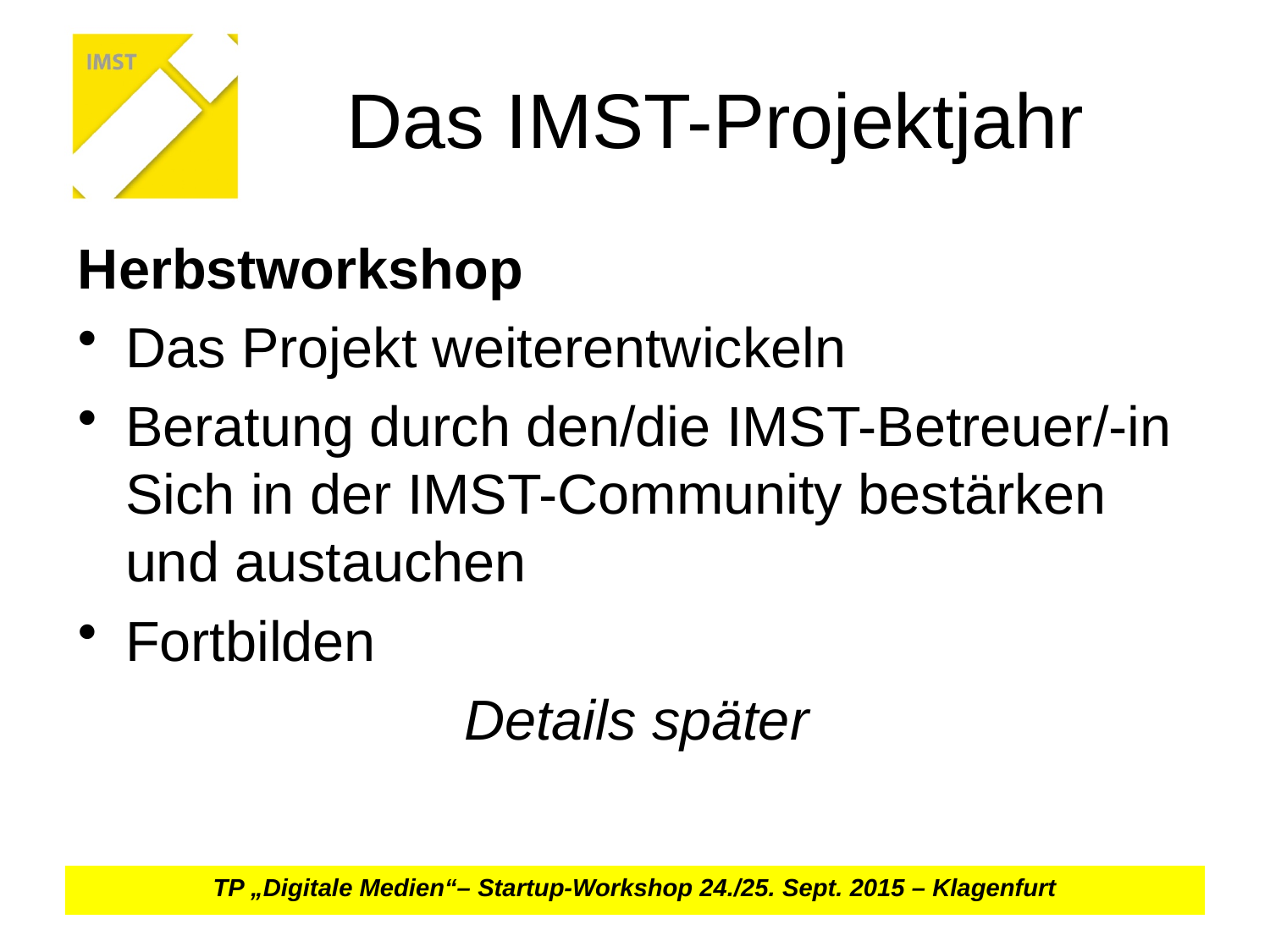

# Das IMST-Projektjahr
Herbstworkshop
Das Projekt weiterentwickeln
Beratung durch den/die IMST-Betreuer/-in Sich in der IMST-Community bestärken und austauchen
Fortbilden
Details später
TP „Digitale Medien“– Startup-Workshop 24./25. Sept. 2015 – Klagenfurt